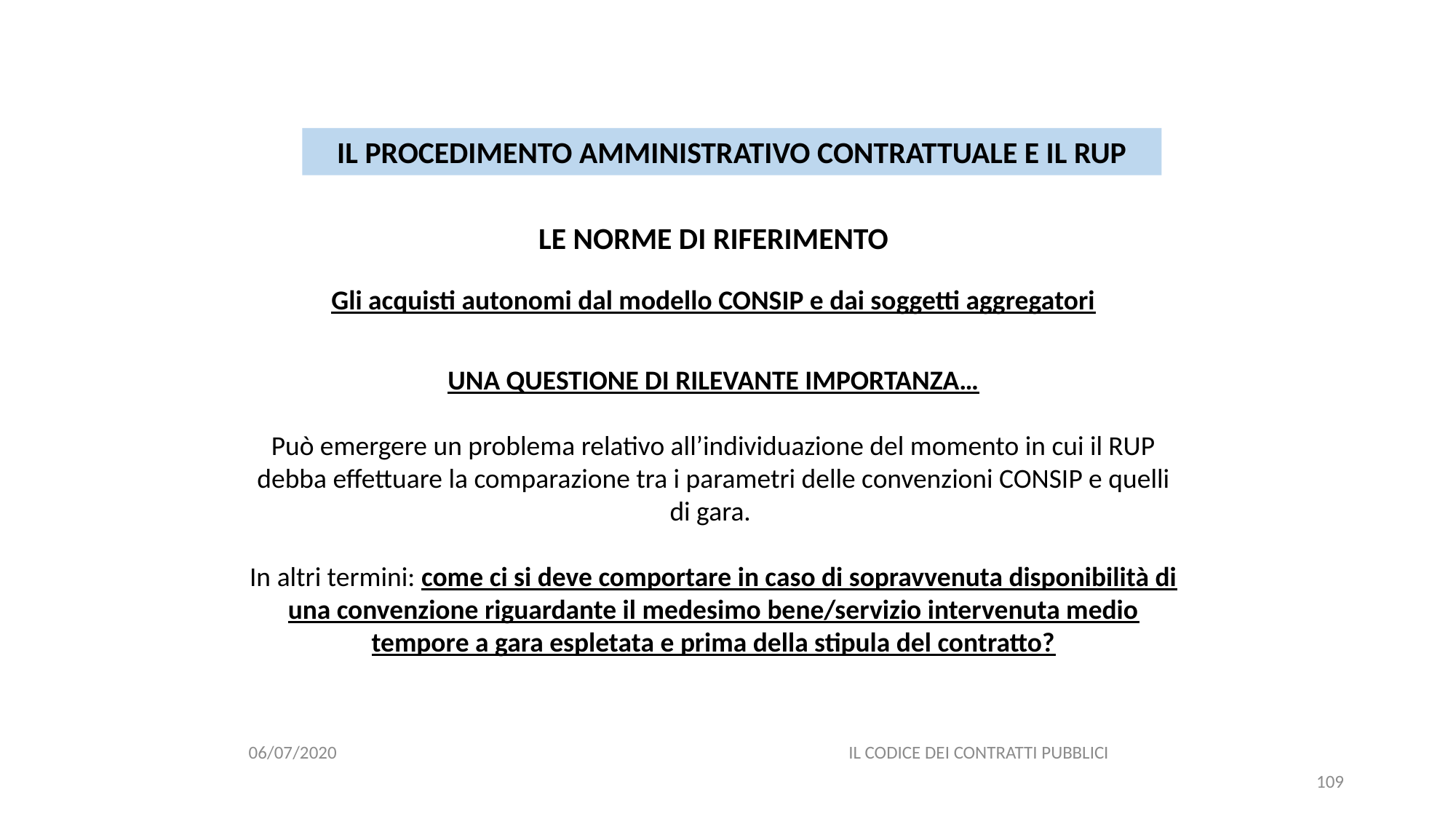

#
IL PROCEDIMENTO AMMINISTRATIVO CONTRATTUALE E IL RUP
LE NORME DI RIFERIMENTO
Gli acquisti autonomi dal modello CONSIP e dai soggetti aggregatori

UNA QUESTIONE DI RILEVANTE IMPORTANZA…

Può emergere un problema relativo all’individuazione del momento in cui il RUP debba effettuare la comparazione tra i parametri delle convenzioni CONSIP e quelli di gara.

In altri termini: come ci si deve comportare in caso di sopravvenuta disponibilità di una convenzione riguardante il medesimo bene/servizio intervenuta medio tempore a gara espletata e prima della stipula del contratto?

06/07/2020
IL CODICE DEI CONTRATTI PUBBLICI
109